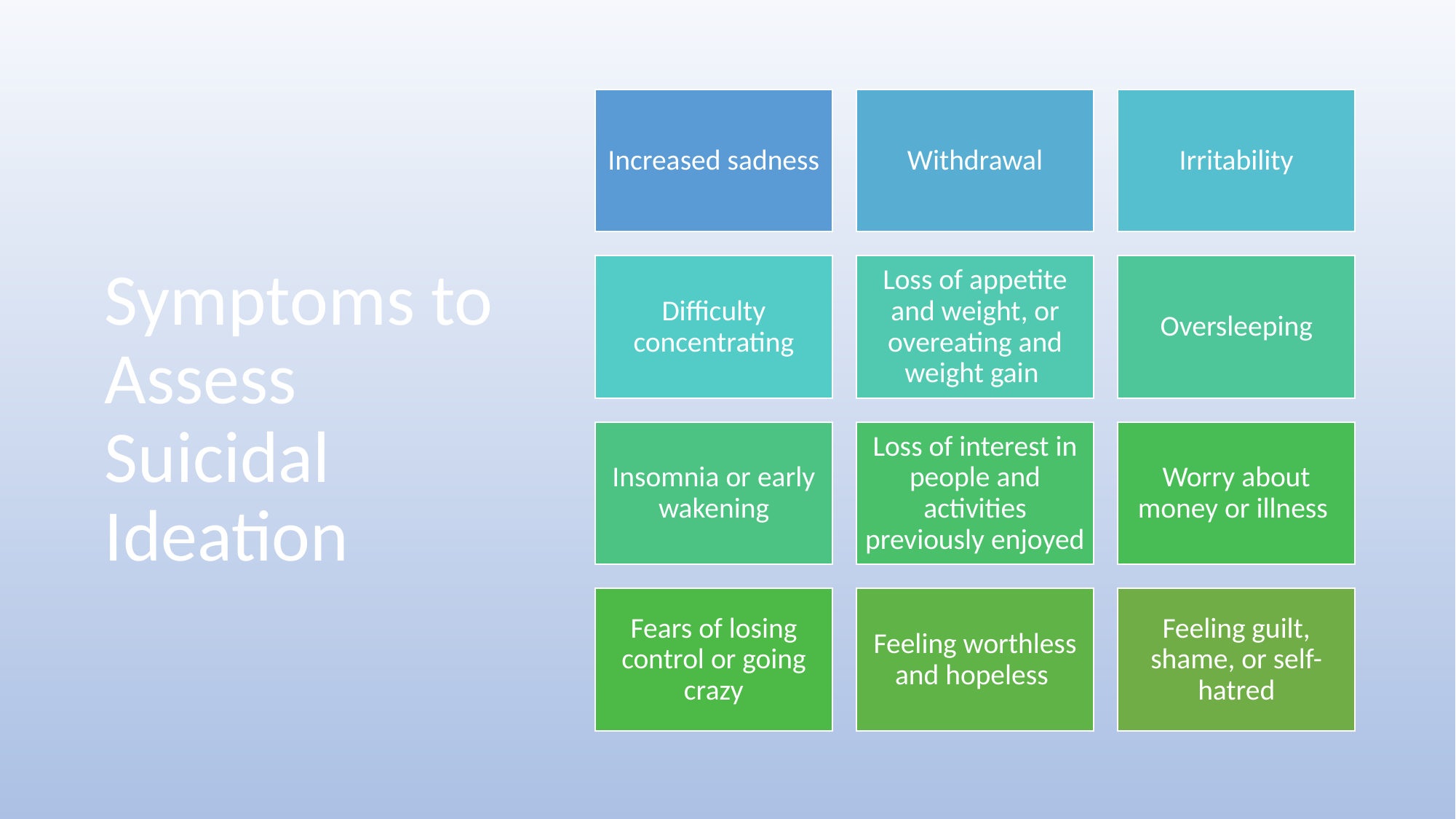

Increased sadness
Withdrawal
Irritability
Difficulty concentrating
Loss of appetite and weight, or overeating and weight gain
Oversleeping
Insomnia or early wakening
Loss of interest in people and activities previously enjoyed
Worry about money or illness
Fears of losing control or going crazy
Feeling worthless and hopeless
Feeling guilt, shame, or self-hatred
# Symptoms to Assess Suicidal Ideation